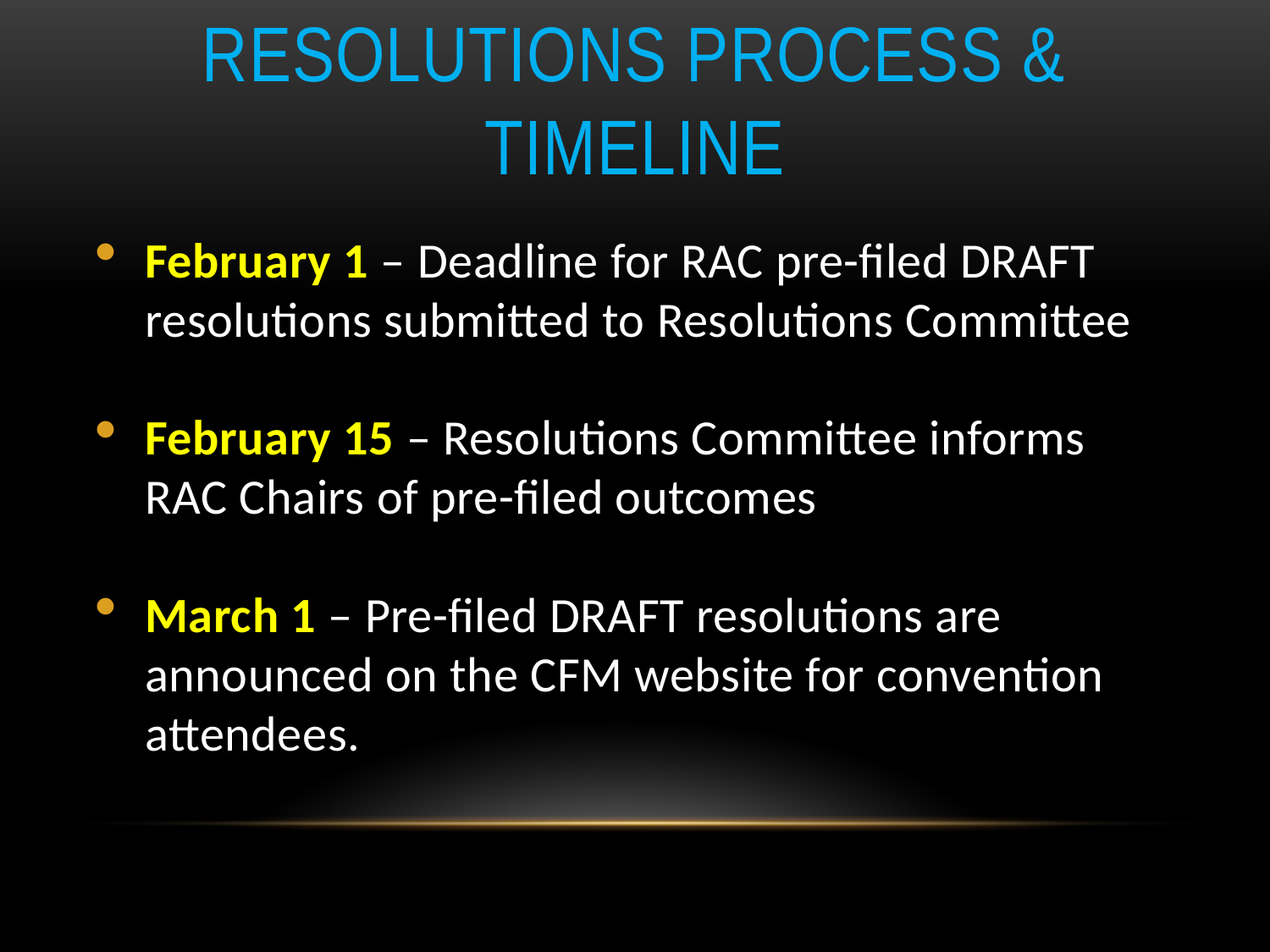

# Resolutions Process & Timeline
February 1 – Deadline for RAC pre-filed DRAFT resolutions submitted to Resolutions Committee

February 15 – Resolutions Committee informs RAC Chairs of pre-filed outcomes

March 1 – Pre-filed DRAFT resolutions are announced on the CFM website for convention attendees.